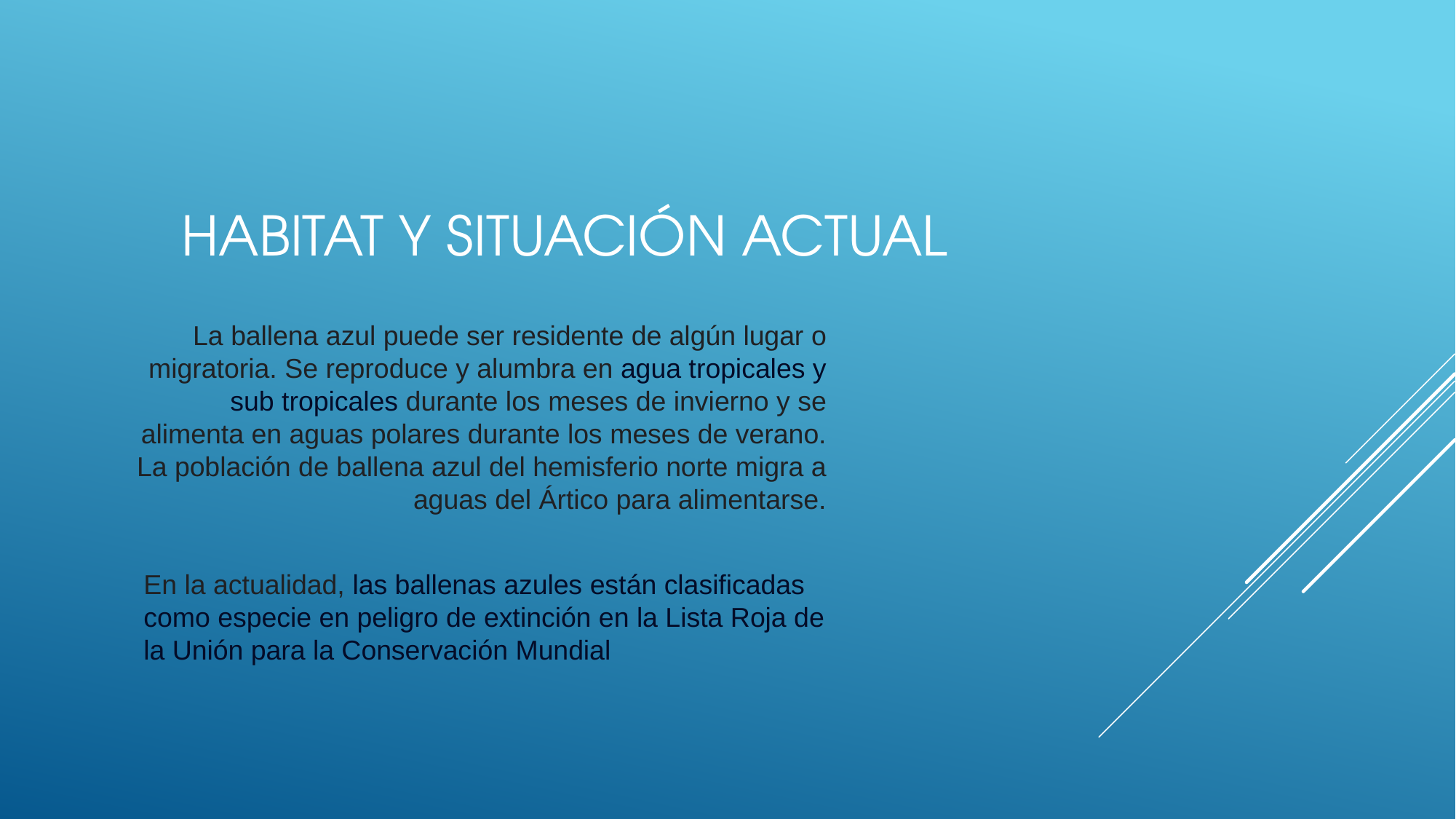

# Habitat y situación actual
 La ballena azul puede ser residente de algún lugar o migratoria. Se reproduce y alumbra en agua tropicales y sub tropicales durante los meses de invierno y se alimenta en aguas polares durante los meses de verano. La población de ballena azul del hemisferio norte migra a aguas del Ártico para alimentarse.
En la actualidad, las ballenas azules están clasificadas como especie en peligro de extinción en la Lista Roja de la Unión para la Conservación Mundial